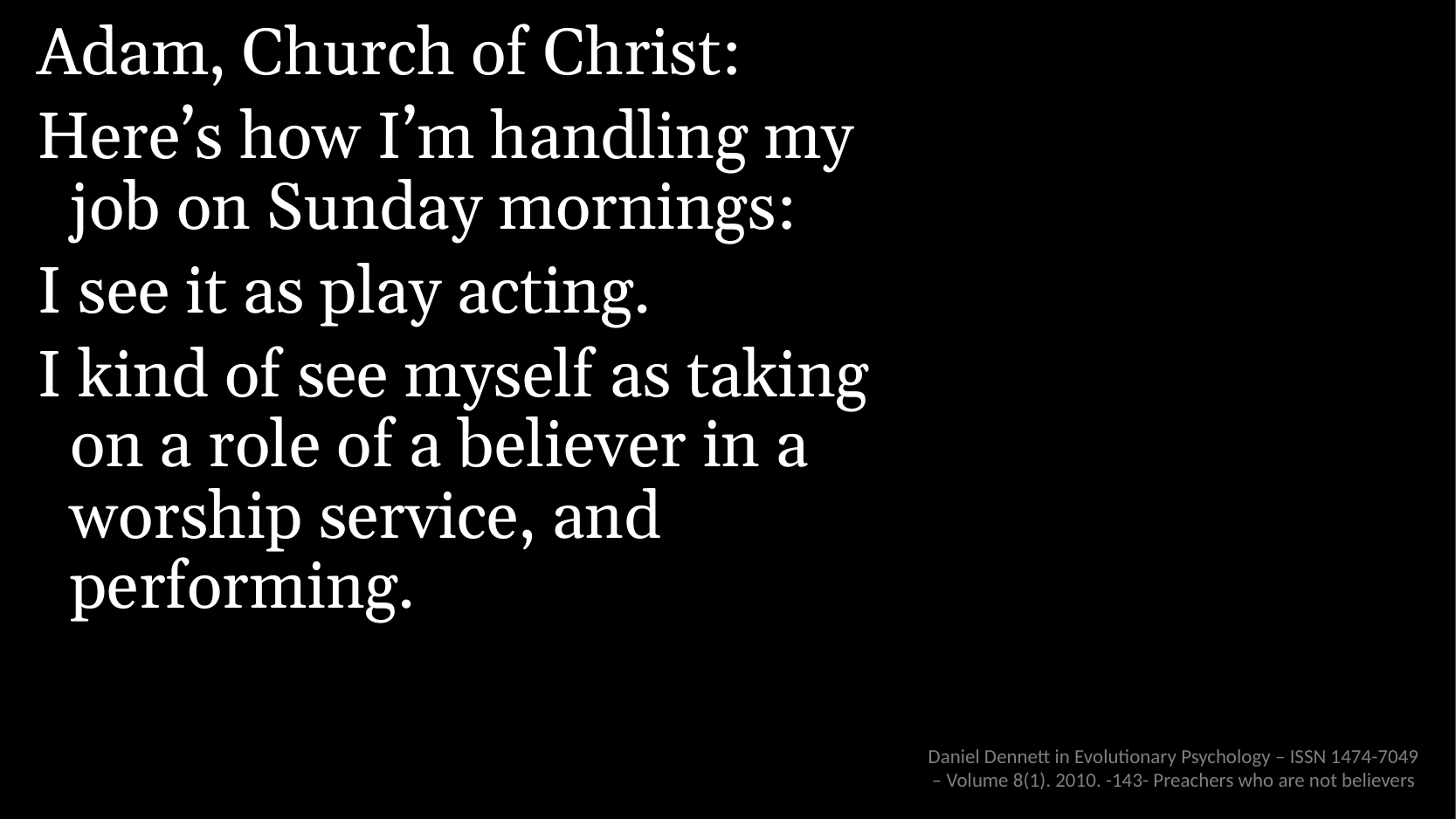

Adam, Church of Christ:
Here’s how I’m handling my job on Sunday mornings:
I see it as play acting.
I kind of see myself as taking on a role of a believer in a worship service, and performing.
# Daniel Dennett in Evolutionary Psychology – ISSN 1474-7049 – Volume 8(1). 2010. -143- Preachers who are not believers